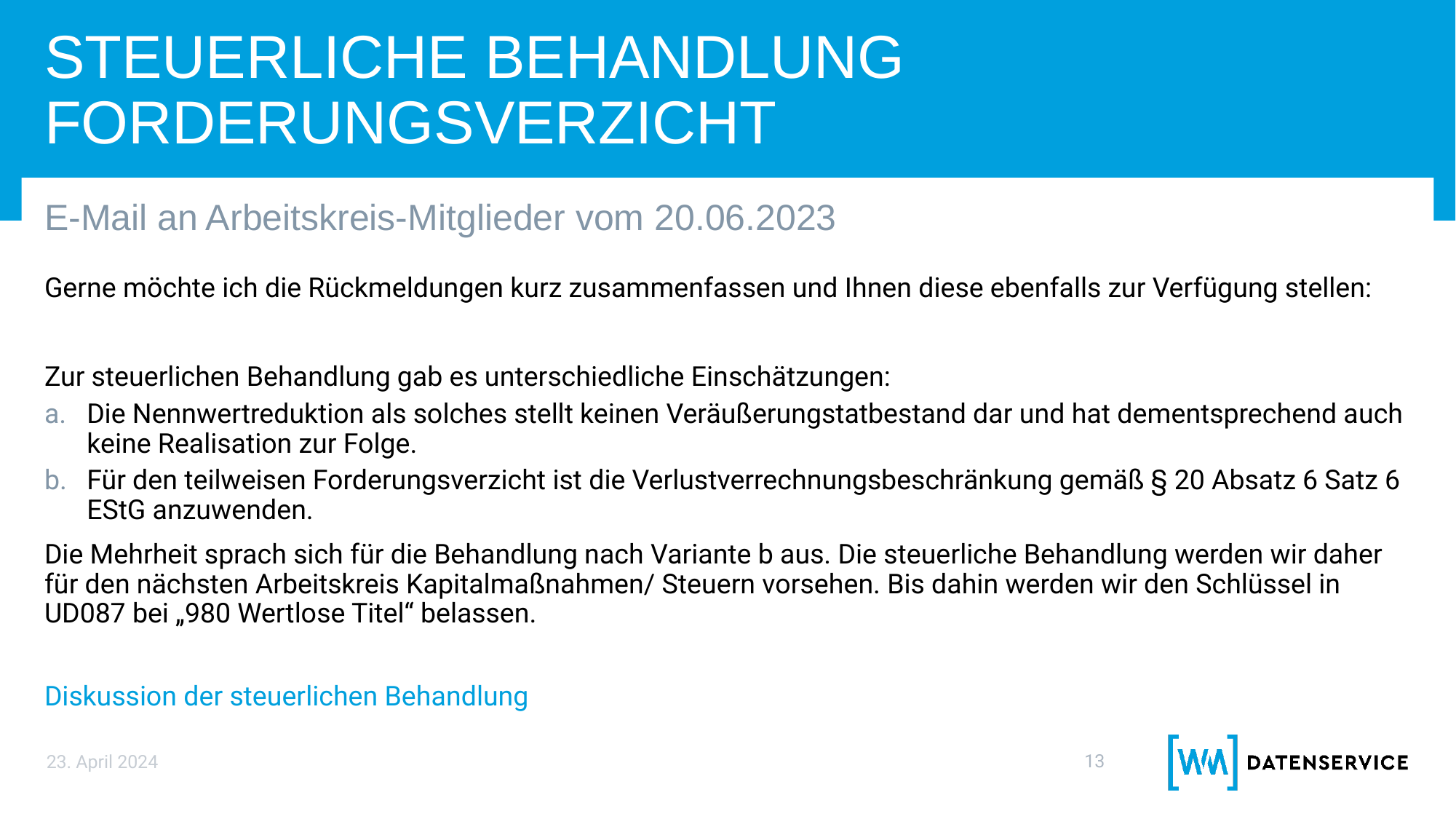

# Steuerliche Behandlung Forderungsverzicht
E-Mail an Arbeitskreis-Mitglieder vom 20.06.2023
Gerne möchte ich die Rückmeldungen kurz zusammenfassen und Ihnen diese ebenfalls zur Verfügung stellen:

Zur steuerlichen Behandlung gab es unterschiedliche Einschätzungen:
Die Nennwertreduktion als solches stellt keinen Veräußerungstatbestand dar und hat dementsprechend auch keine Realisation zur Folge.
Für den teilweisen Forderungsverzicht ist die Verlustverrechnungsbeschränkung gemäß § 20 Absatz 6 Satz 6 EStG anzuwenden.
Die Mehrheit sprach sich für die Behandlung nach Variante b aus. Die steuerliche Behandlung werden wir daher für den nächsten Arbeitskreis Kapitalmaßnahmen/ Steuern vorsehen. Bis dahin werden wir den Schlüssel in UD087 bei „980 Wertlose Titel“ belassen.

Diskussion der steuerlichen Behandlung

23. April 2024